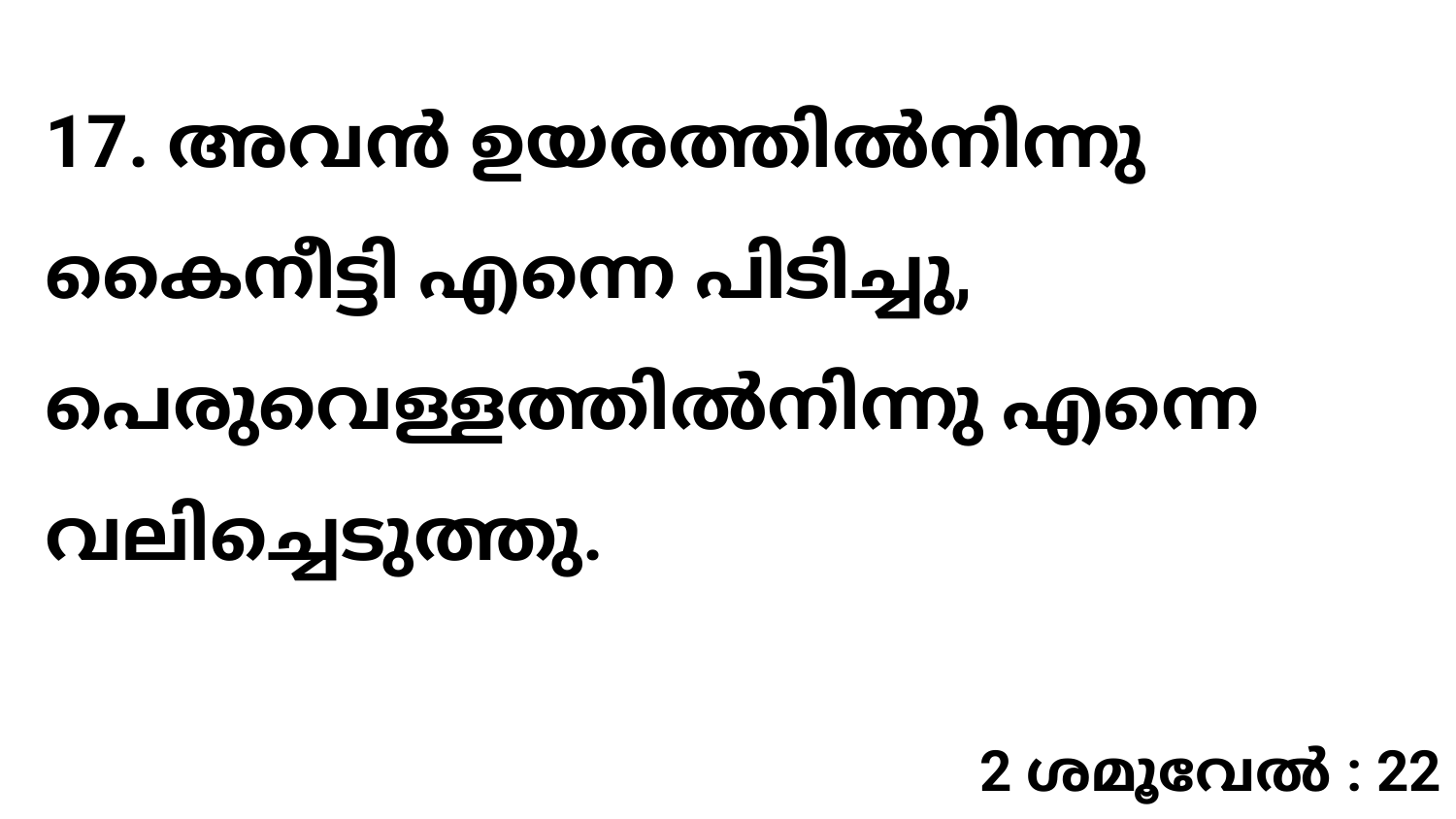

17. അവൻ ഉയരത്തിൽനിന്നു കൈനീട്ടി എന്നെ പിടിച്ചു, പെരുവെള്ളത്തിൽനിന്നു എന്നെ വലിച്ചെടുത്തു.
2 ശമൂവേൽ : 22